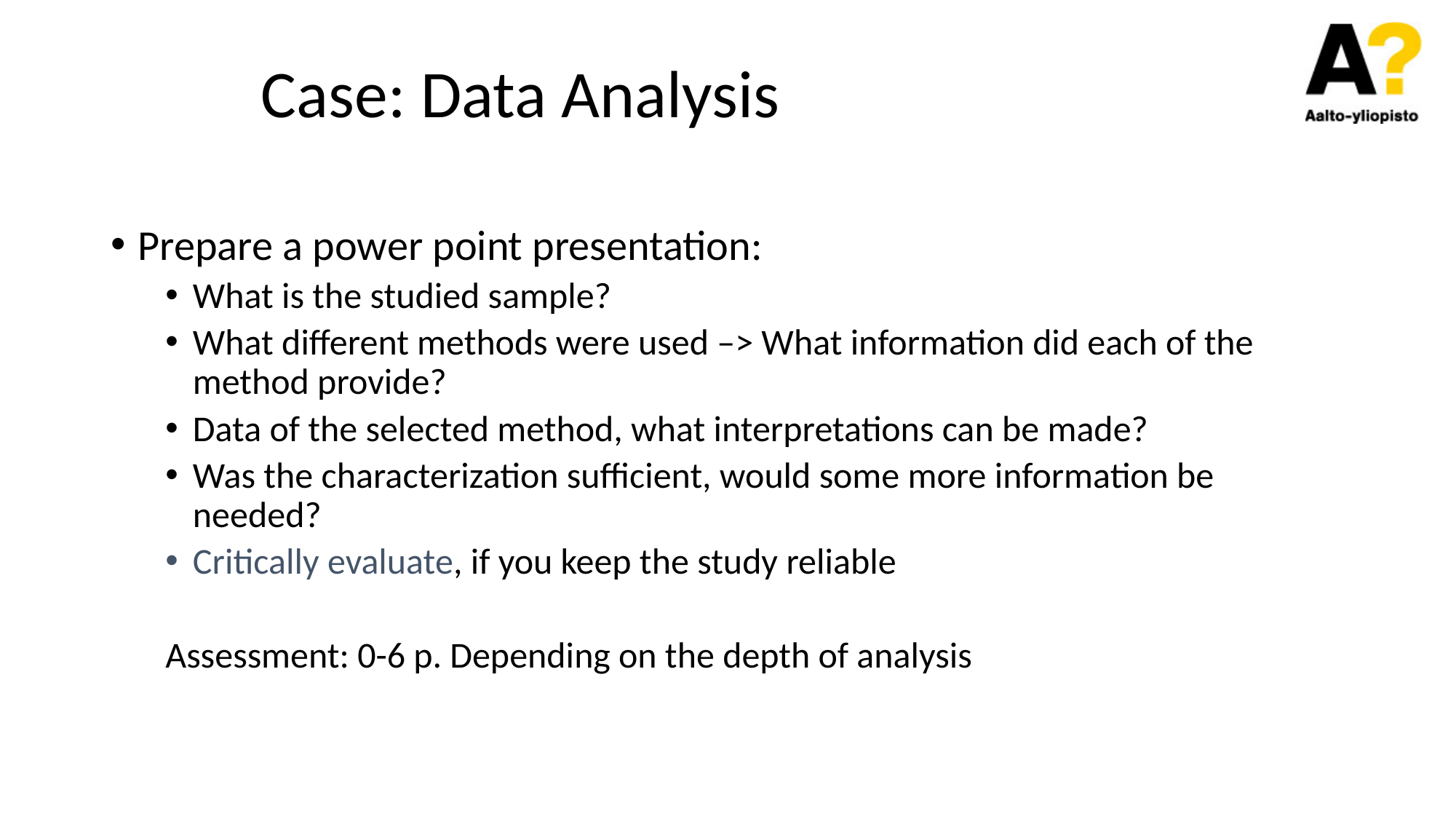

# Case: Data Analysis
Prepare a power point presentation:
What is the studied sample?
What different methods were used –> What information did each of the method provide?
Data of the selected method, what interpretations can be made?
Was the characterization sufficient, would some more information be needed?
Critically evaluate, if you keep the study reliable

Assessment: 0-6 p. Depending on the depth of analysis